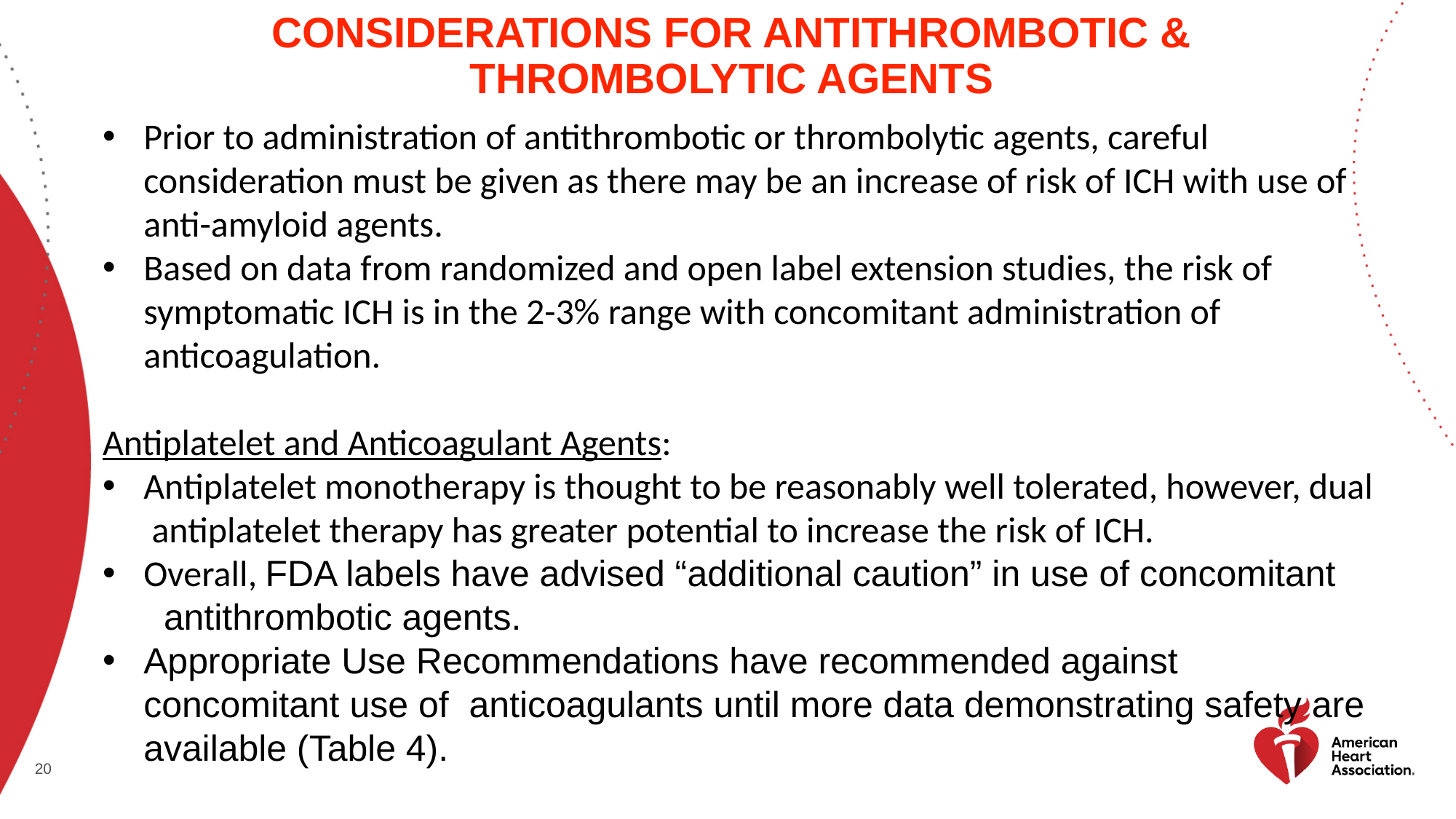

# Considerations for Antithrombotic & thrombolytic agents
Prior to administration of antithrombotic or thrombolytic agents, careful consideration must be given as there may be an increase of risk of ICH with use of anti-amyloid agents.
Based on data from randomized and open label extension studies, the risk of symptomatic ICH is in the 2-3% range with concomitant administration of anticoagulation.

Antiplatelet and Anticoagulant Agents:
Antiplatelet monotherapy is thought to be reasonably well tolerated, however, dual
      antiplatelet therapy has greater potential to increase the risk of ICH.
Overall, FDA labels have advised “additional caution” in use of concomitant
      antithrombotic agents.
Appropriate Use Recommendations have recommended against concomitant use of  anticoagulants until more data demonstrating safety are available (Table 4).